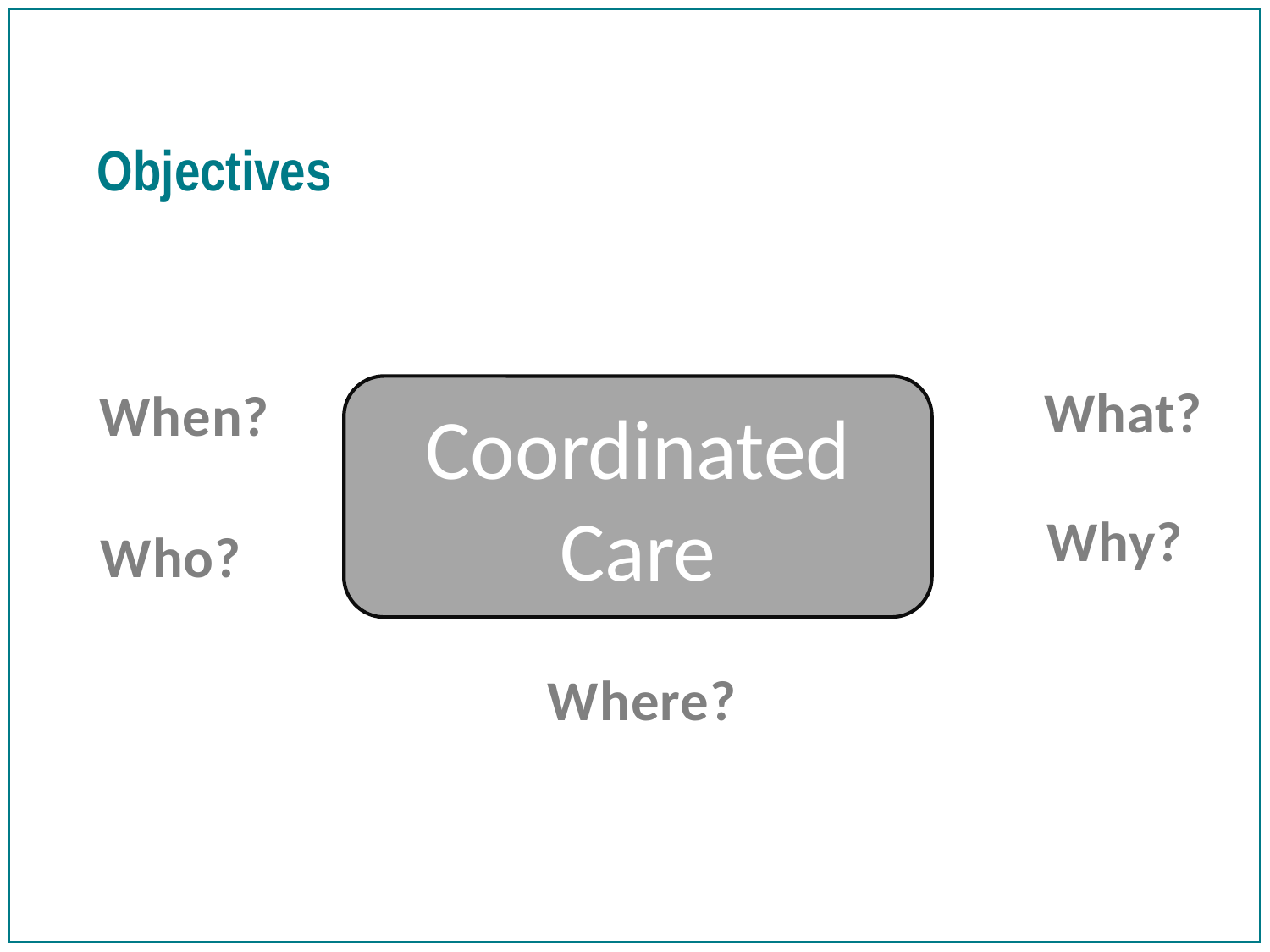

# Objectives
What?
When?
Coordinated Care
Why?
Who?
Where?